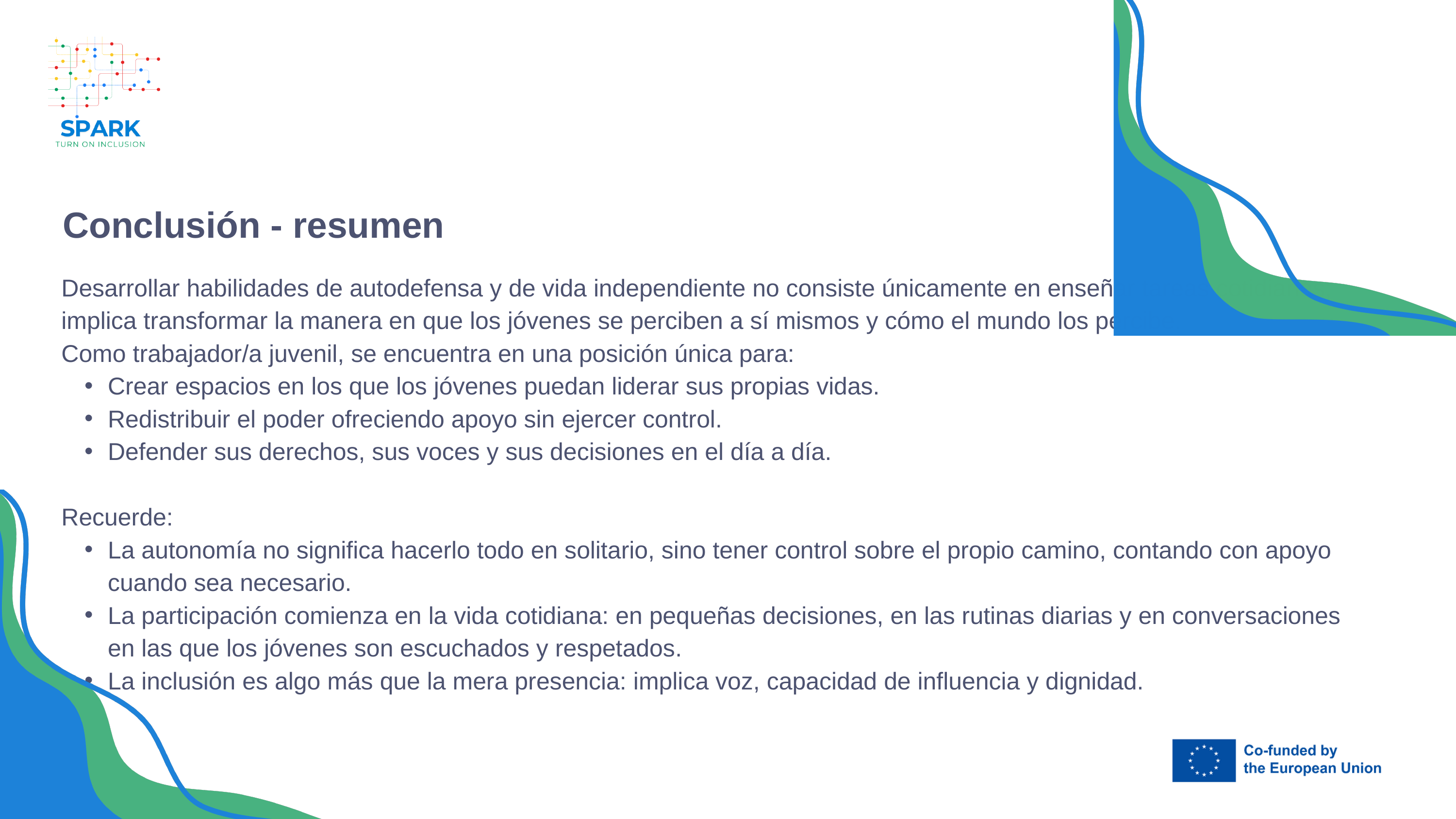

7

Conclusión - resumen

Desarrollar habilidades de autodefensa y de vida independiente no consiste únicamente en enseñar tareas cotidianas; implica transformar la manera en que los jóvenes se perciben a sí mismos y cómo el mundo los percibe.
Como trabajador/a juvenil, se encuentra en una posición única para:
Crear espacios en los que los jóvenes puedan liderar sus propias vidas.
Redistribuir el poder ofreciendo apoyo sin ejercer control.
Defender sus derechos, sus voces y sus decisiones en el día a día.

Recuerde:
La autonomía no significa hacerlo todo en solitario, sino tener control sobre el propio camino, contando con apoyo cuando sea necesario.
La participación comienza en la vida cotidiana: en pequeñas decisiones, en las rutinas diarias y en conversaciones en las que los jóvenes son escuchados y respetados.
La inclusión es algo más que la mera presencia: implica voz, capacidad de influencia y dignidad.